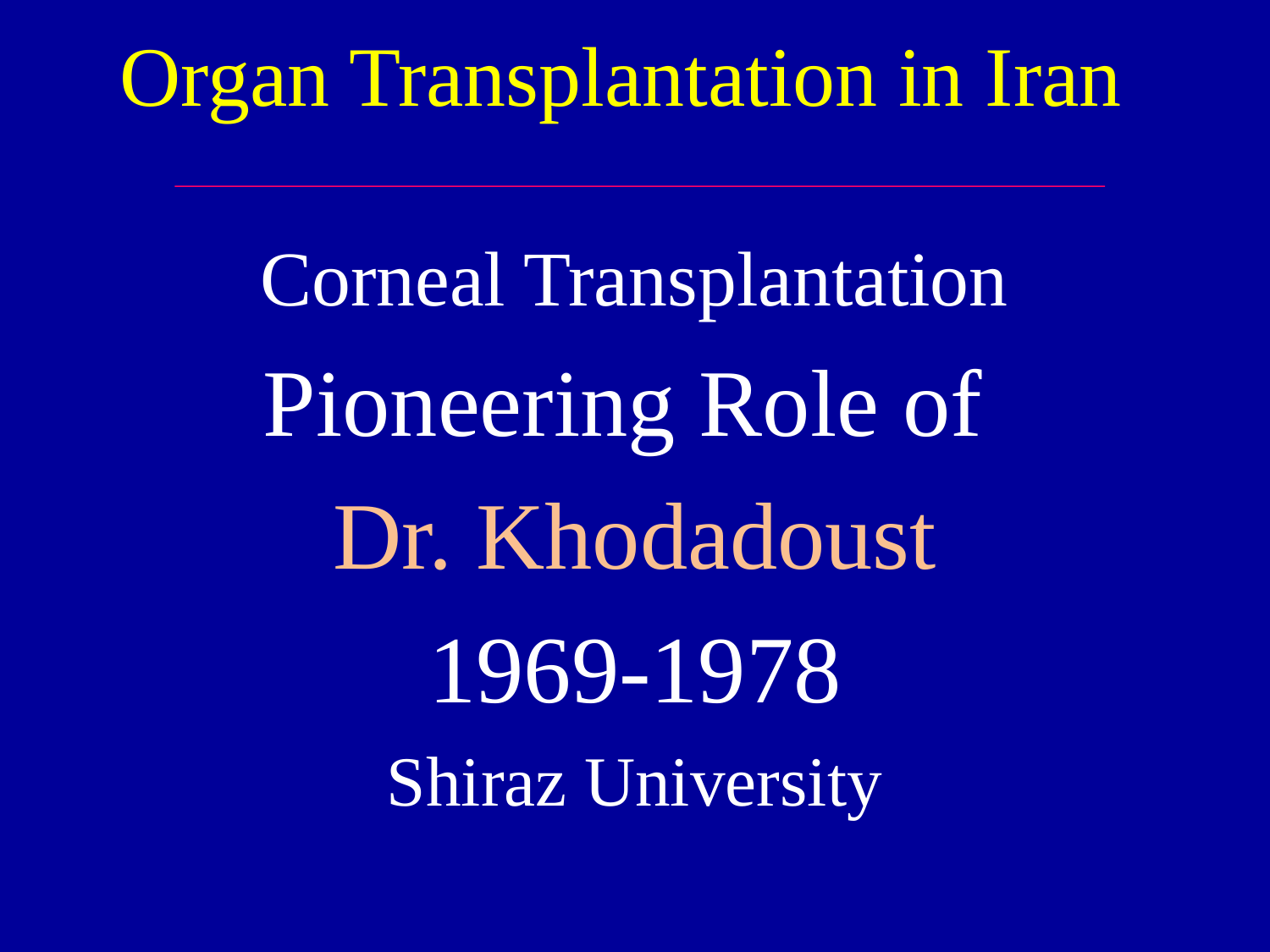

# Organ Transplantation in Iran

Corneal Transplantation
Pioneering Role of
Dr. Khodadoust
1969-1978
Shiraz University